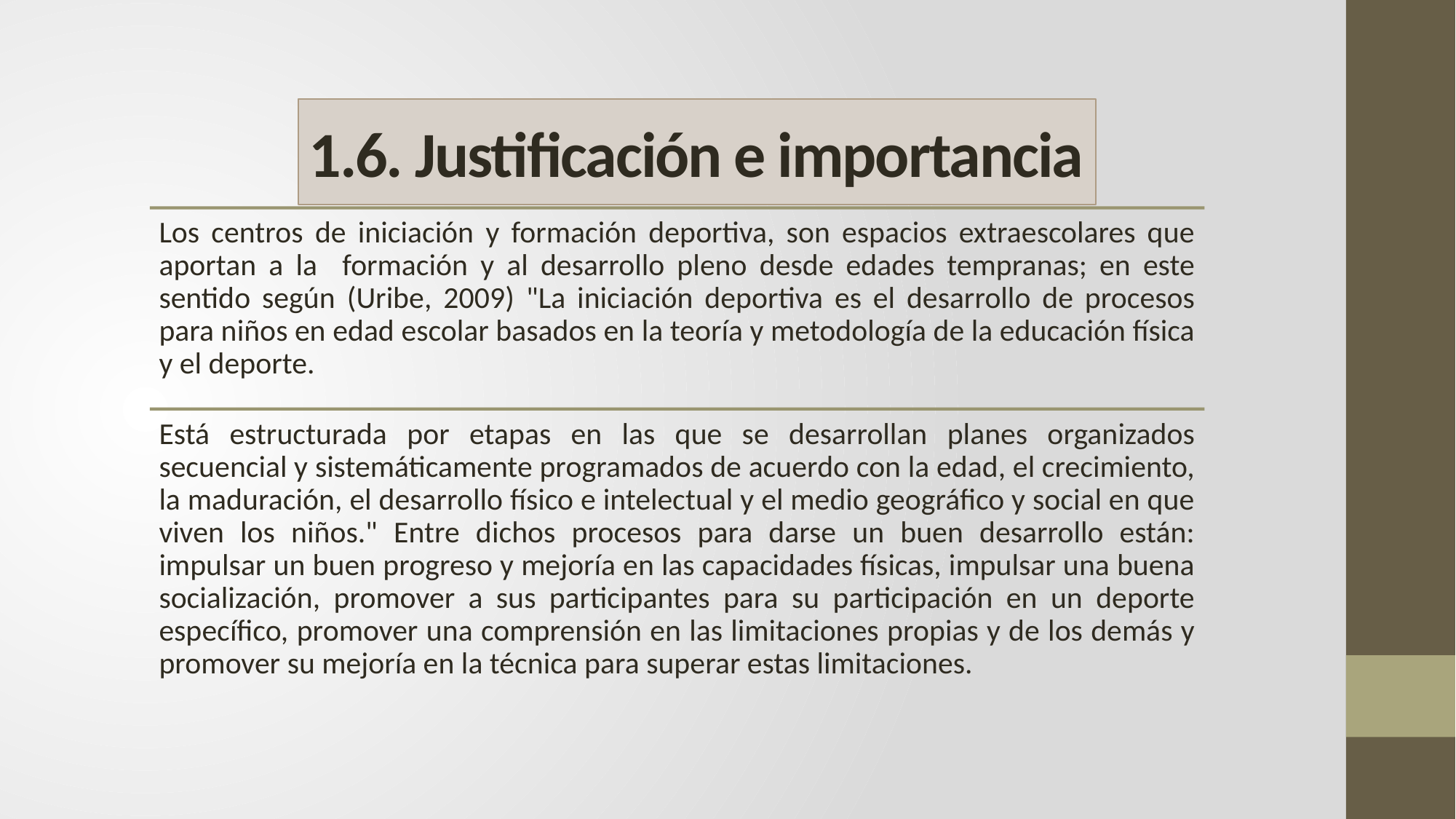

# 1.6. Justificación e importancia
Los centros de iniciación y formación deportiva, son espacios extraescolares que aportan a la  formación y al desarrollo pleno desde edades tempranas; en este sentido según (Uribe, 2009) "La iniciación deportiva es el desarrollo de procesos para niños en edad escolar basados en la teoría y metodología de la educación física y el deporte.
Está estructurada por etapas en las que se desarrollan planes organizados secuencial y sistemáticamente programados de acuerdo con la edad, el crecimiento, la maduración, el desarrollo físico e intelectual y el medio geográfico y social en que viven los niños." Entre dichos procesos para darse un buen desarrollo están: impulsar un buen progreso y mejoría en las capacidades físicas, impulsar una buena socialización, promover a sus participantes para su participación en un deporte específico, promover una comprensión en las limitaciones propias y de los demás y promover su mejoría en la técnica para superar estas limitaciones.